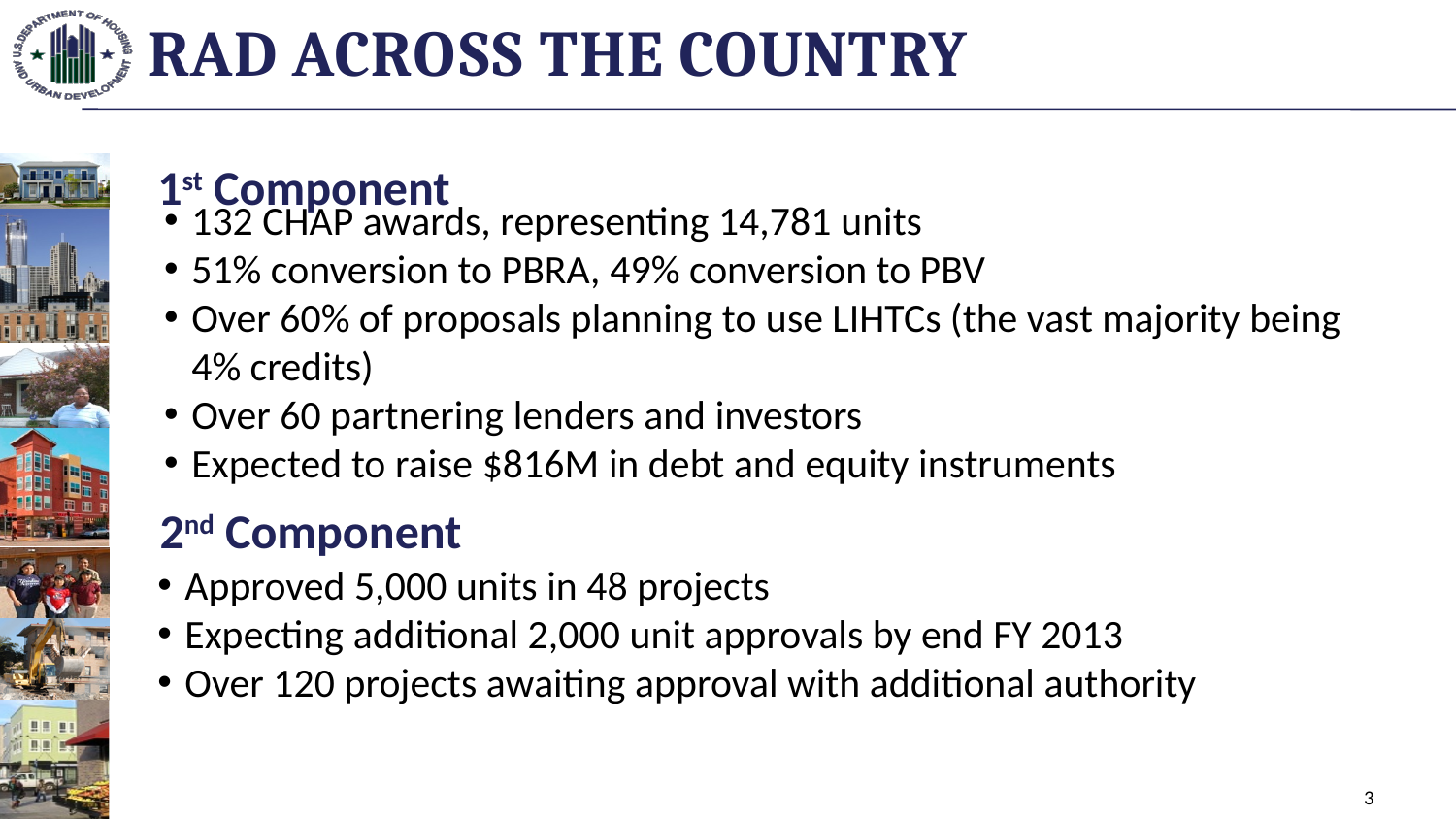

# RAD Across The Country
1st Component
132 CHAP awards, representing 14,781 units
51% conversion to PBRA, 49% conversion to PBV
Over 60% of proposals planning to use LIHTCs (the vast majority being 4% credits)
Over 60 partnering lenders and investors
Expected to raise $816M in debt and equity instruments
2nd Component
Approved 5,000 units in 48 projects
Expecting additional 2,000 unit approvals by end FY 2013
Over 120 projects awaiting approval with additional authority
3